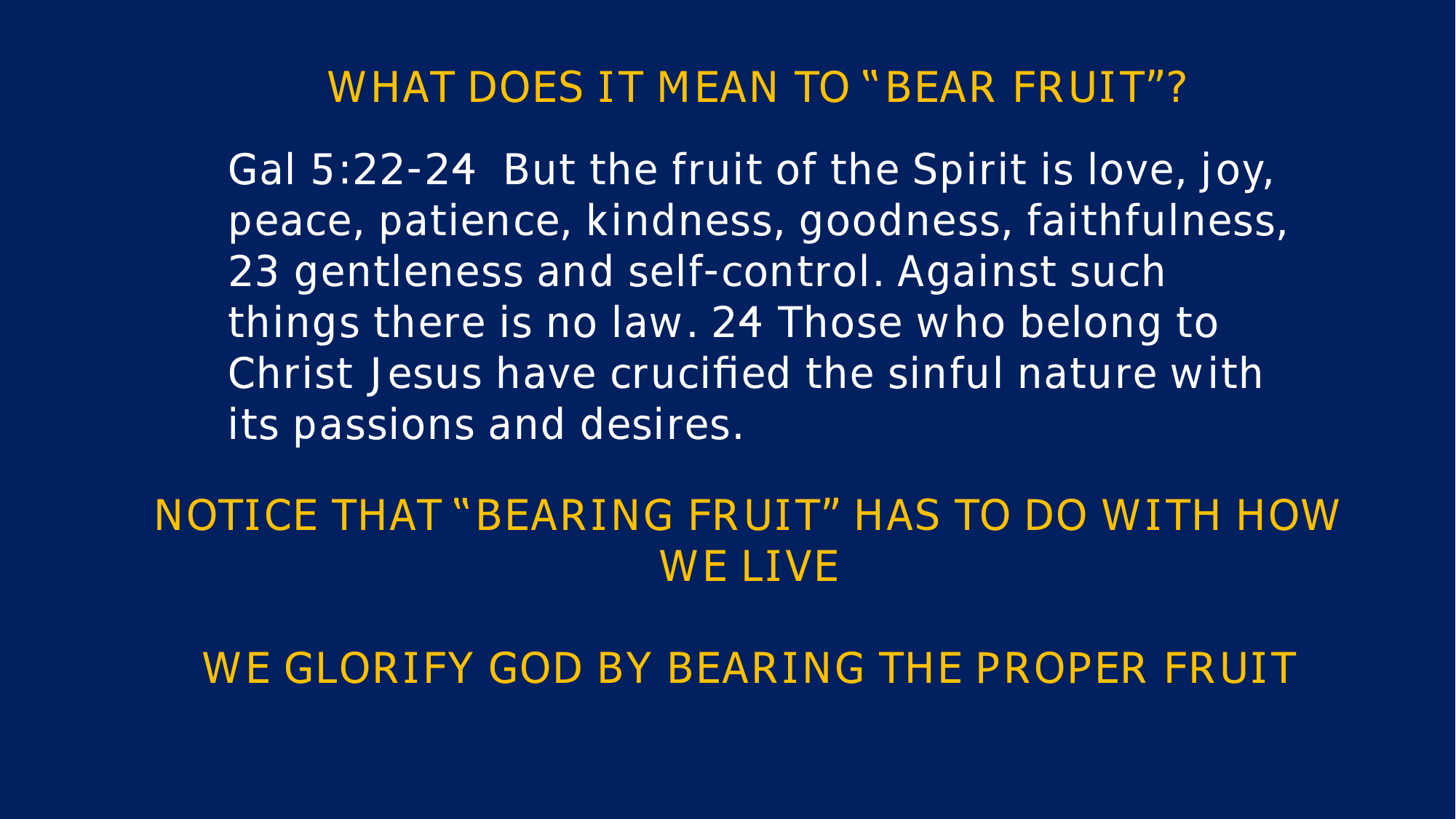

WHAT DOES IT MEAN TO “BEAR FRUIT”?
Gal 5:22-24  But the fruit of the Spirit is love, joy, peace, patience, kindness, goodness, faithfulness, 23 gentleness and self-control. Against such things there is no law. 24 Those who belong to Christ Jesus have crucified the sinful nature with its passions and desires.
NOTICE THAT “BEARING FRUIT” HAS TO DO WITH HOW WE LIVE

WE GLORIFY GOD BY BEARING THE PROPER FRUIT